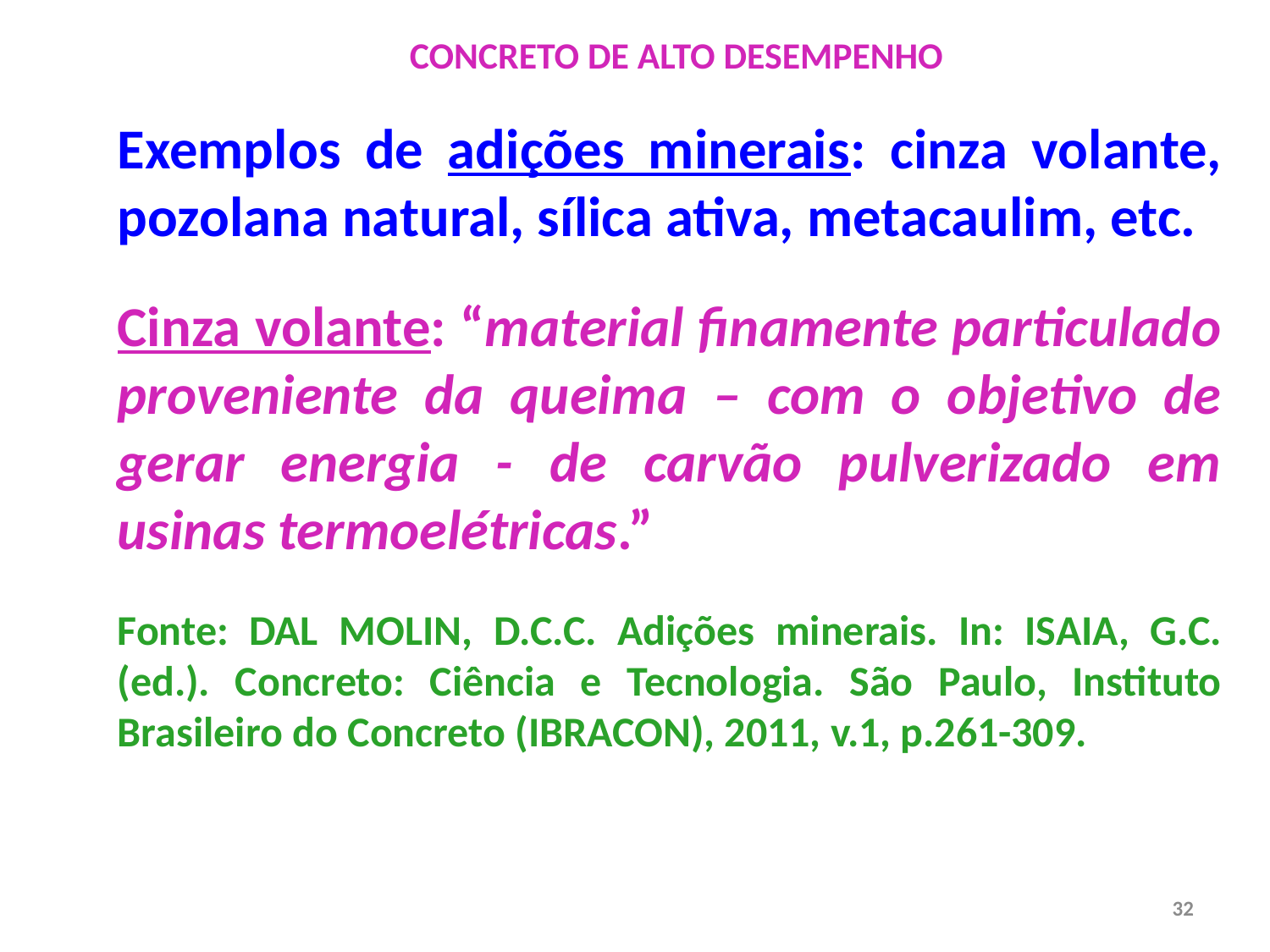

CONCRETO DE ALTO DESEMPENHO
Exemplos de adições minerais: cinza volante, pozolana natural, sílica ativa, metacaulim, etc.

Cinza volante: “material finamente particulado proveniente da queima – com o objetivo de gerar energia - de carvão pulverizado em usinas termoelétricas.”

Fonte: DAL MOLIN, D.C.C. Adições minerais. In: ISAIA, G.C. (ed.). Concreto: Ciência e Tecnologia. São Paulo, Instituto Brasileiro do Concreto (IBRACON), 2011, v.1, p.261-309.
32